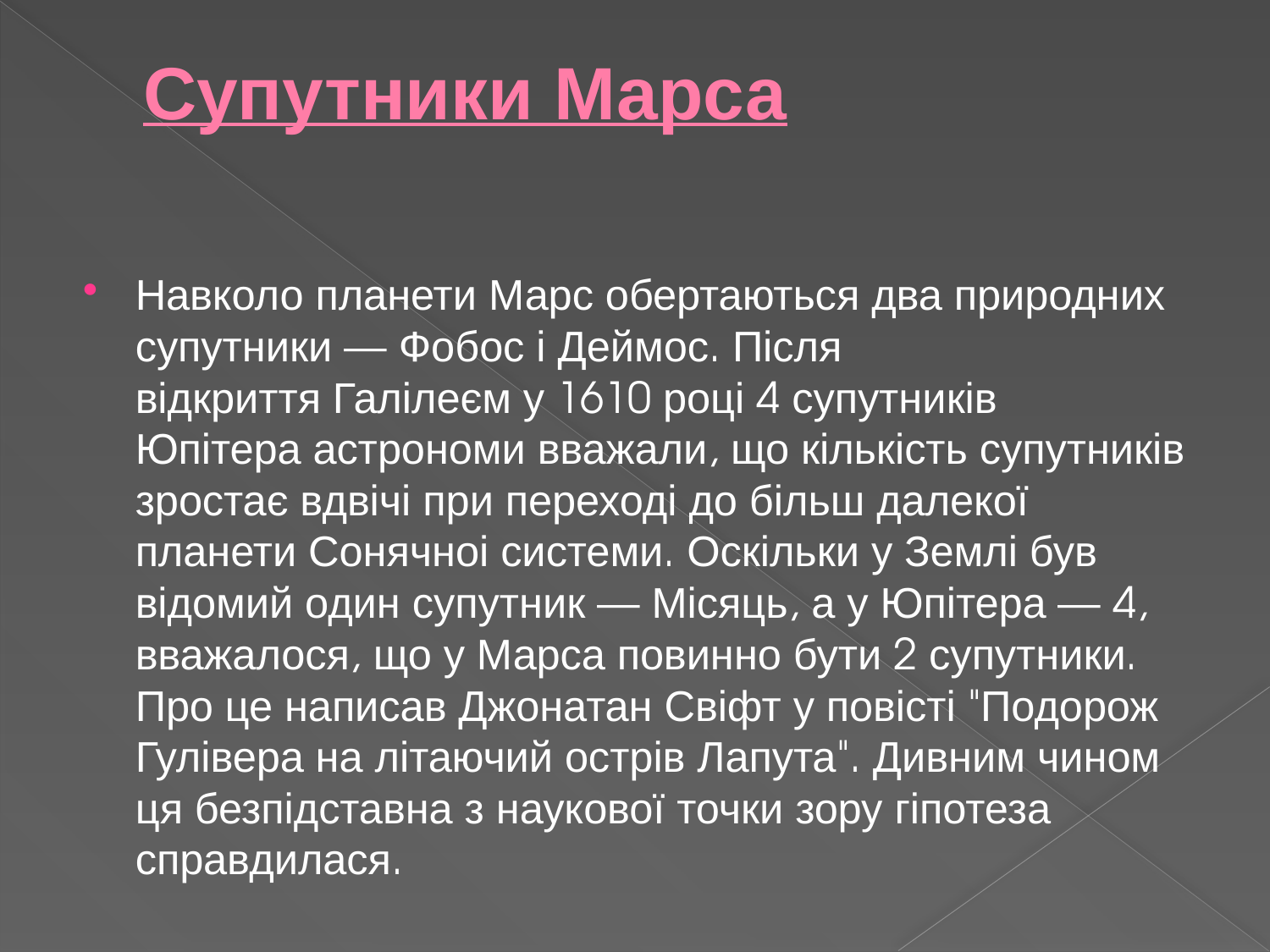

# Супутники Марса
Навколо планети Марс обертаються два природних супутники — Фобос і Деймос. Після відкриття Галілеєм у 1610 році 4 супутників Юпітера астрономи вважали, що кількість супутників зростає вдвічі при переході до більш далекої планети Сонячноі системи. Оскільки у Землі був відомий один супутник — Місяць, а у Юпітера — 4, вважалося, що у Марса повинно бути 2 супутники. Про це написав Джонатан Свіфт у повісті "Подорож Гулівера на літаючий острів Лапута". Дивним чином ця безпідставна з наукової точки зору гіпотеза справдилася.